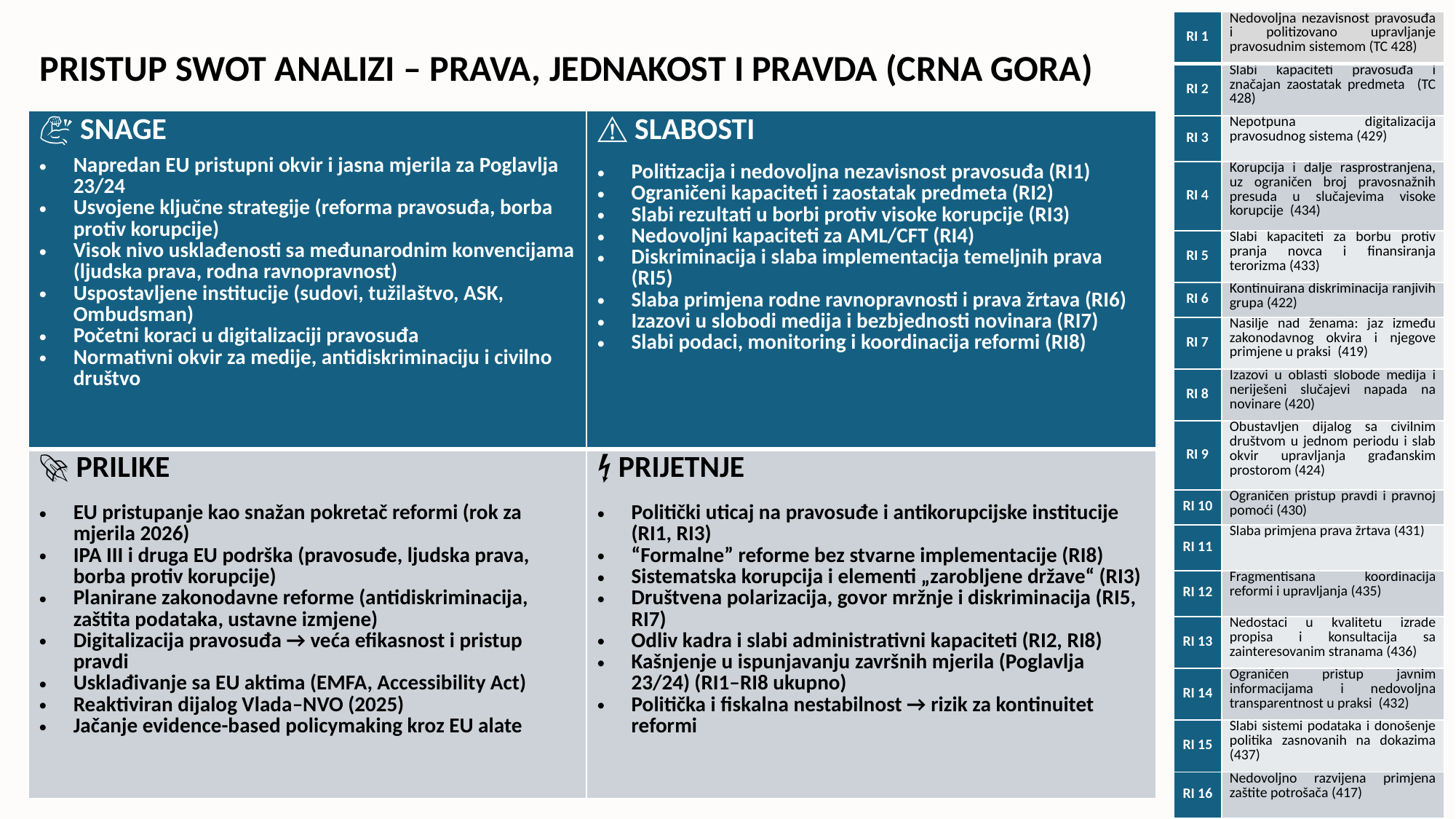

| RI 1 | Nedovoljna nezavisnost pravosuđa i politizovano upravljanje pravosudnim sistemom (TC 428) |
| --- | --- |
| RI 2 | Slabi kapaciteti pravosuđa i značajan zaostatak predmeta (TC 428) |
| RI 3 | Nepotpuna digitalizacija pravosudnog sistema (429) |
| RI 4 | Korupcija i dalje rasprostranjena, uz ograničen broj pravosnažnih presuda u slučajevima visoke korupcije (434) |
| RI 5 | Slabi kapaciteti za borbu protiv pranja novca i finansiranja terorizma (433) |
| RI 6 | Kontinuirana diskriminacija ranjivih grupa (422) |
| RI 7 | Nasilje nad ženama: jaz između zakonodavnog okvira i njegove primjene u praksi (419) |
| RI 8 | Izazovi u oblasti slobode medija i neriješeni slučajevi napada na novinare (420) |
| RI 9 | Obustavljen dijalog sa civilnim društvom u jednom periodu i slab okvir upravljanja građanskim prostorom (424) |
| RI 10 | Ograničen pristup pravdi i pravnoj pomoći (430) |
| RI 11 | Slaba primjena prava žrtava (431) |
| RI 12 | Fragmentisana koordinacija reformi i upravljanja (435) |
| RI 13 | Nedostaci u kvalitetu izrade propisa i konsultacija sa zainteresovanim stranama (436) |
| RI 14 | Ograničen pristup javnim informacijama i nedovoljna transparentnost u praksi (432) |
| RI 15 | Slabi sistemi podataka i donošenje politika zasnovanih na dokazima (437) |
| RI 16 | Nedovoljno razvijena primjena zaštite potrošača (417) |
PRISTUP SWOT ANALIZI – PRAVA, JEDNAKOST I PRAVDA (CRNA GORA)
| 💪 SNAGE Napredan EU pristupni okvir i jasna mjerila za Poglavlja 23/24 Usvojene ključne strategije (reforma pravosuđa, borba protiv korupcije) Visok nivo usklađenosti sa međunarodnim konvencijama (ljudska prava, rodna ravnopravnost) Uspostavljene institucije (sudovi, tužilaštvo, ASK, Ombudsman) Početni koraci u digitalizaciji pravosuđa Normativni okvir za medije, antidiskriminaciju i civilno društvo | ⚠️ SLABOSTI Politizacija i nedovoljna nezavisnost pravosuđa (RI1) Ograničeni kapaciteti i zaostatak predmeta (RI2) Slabi rezultati u borbi protiv visoke korupcije (RI3) Nedovoljni kapaciteti za AML/CFT (RI4) Diskriminacija i slaba implementacija temeljnih prava (RI5) Slaba primjena rodne ravnopravnosti i prava žrtava (RI6) Izazovi u slobodi medija i bezbjednosti novinara (RI7) Slabi podaci, monitoring i koordinacija reformi (RI8) |
| --- | --- |
| 🚀 PRILIKE EU pristupanje kao snažan pokretač reformi (rok za mjerila 2026) IPA III i druga EU podrška (pravosuđe, ljudska prava, borba protiv korupcije) Planirane zakonodavne reforme (antidiskriminacija, zaštita podataka, ustavne izmjene) Digitalizacija pravosuđa → veća efikasnost i pristup pravdi Usklađivanje sa EU aktima (EMFA, Accessibility Act) Reaktiviran dijalog Vlada–NVO (2025) Jačanje evidence-based policymaking kroz EU alate | ⚡ PRIJETNJE Politički uticaj na pravosuđe i antikorupcijske institucije (RI1, RI3) “Formalne” reforme bez stvarne implementacije (RI8) Sistematska korupcija i elementi „zarobljene države“ (RI3) Društvena polarizacija, govor mržnje i diskriminacija (RI5, RI7) Odliv kadra i slabi administrativni kapaciteti (RI2, RI8) Kašnjenje u ispunjavanju završnih mjerila (Poglavlja 23/24) (RI1–RI8 ukupno) Politička i fiskalna nestabilnost → rizik za kontinuitet reformi |
24